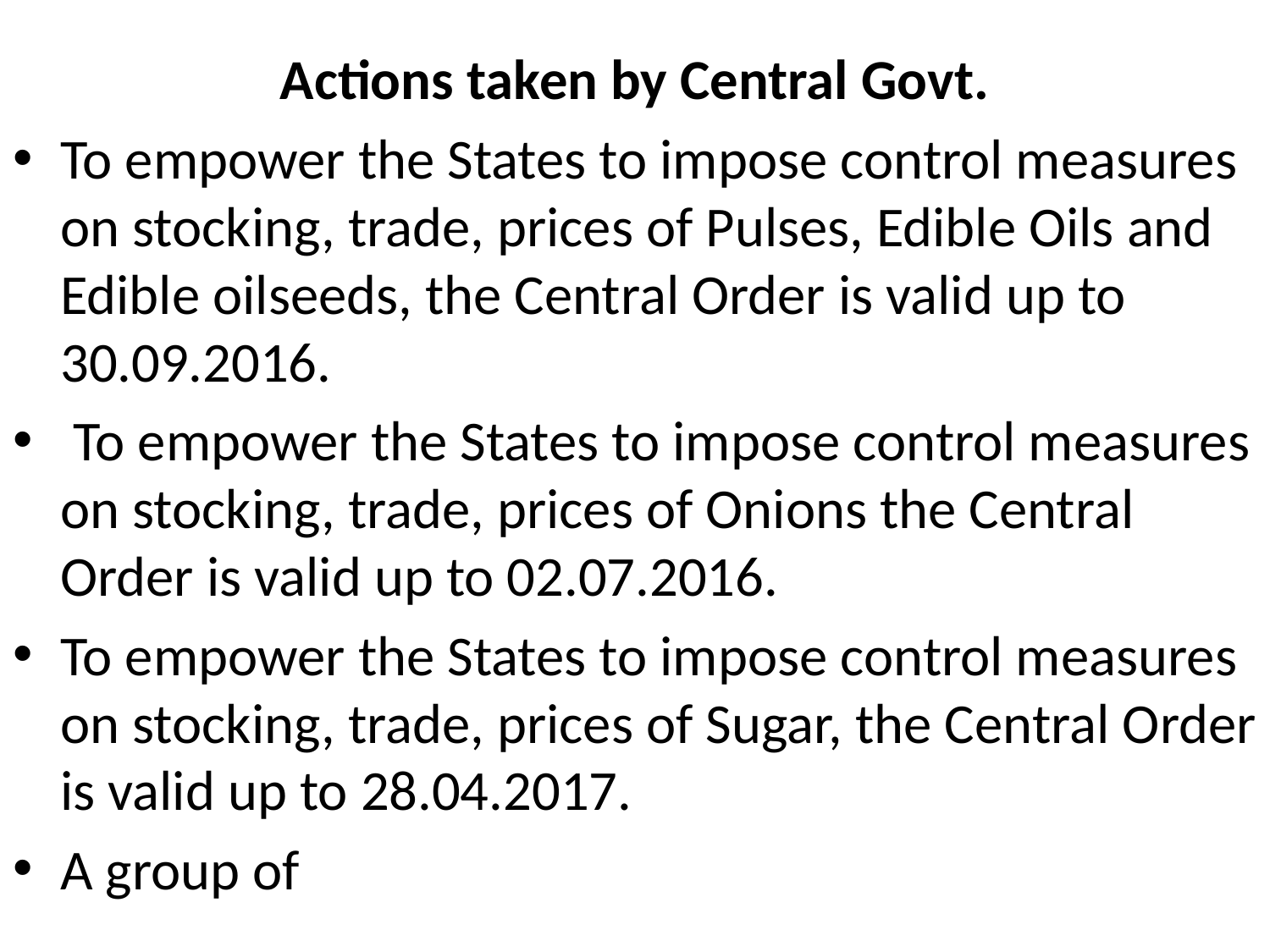

# Actions taken by Central Govt.
To empower the States to impose control measures on stocking, trade, prices of Pulses, Edible Oils and Edible oilseeds, the Central Order is valid up to 30.09.2016.
 To empower the States to impose control measures on stocking, trade, prices of Onions the Central Order is valid up to 02.07.2016.
To empower the States to impose control measures on stocking, trade, prices of Sugar, the Central Order is valid up to 28.04.2017.
A group of